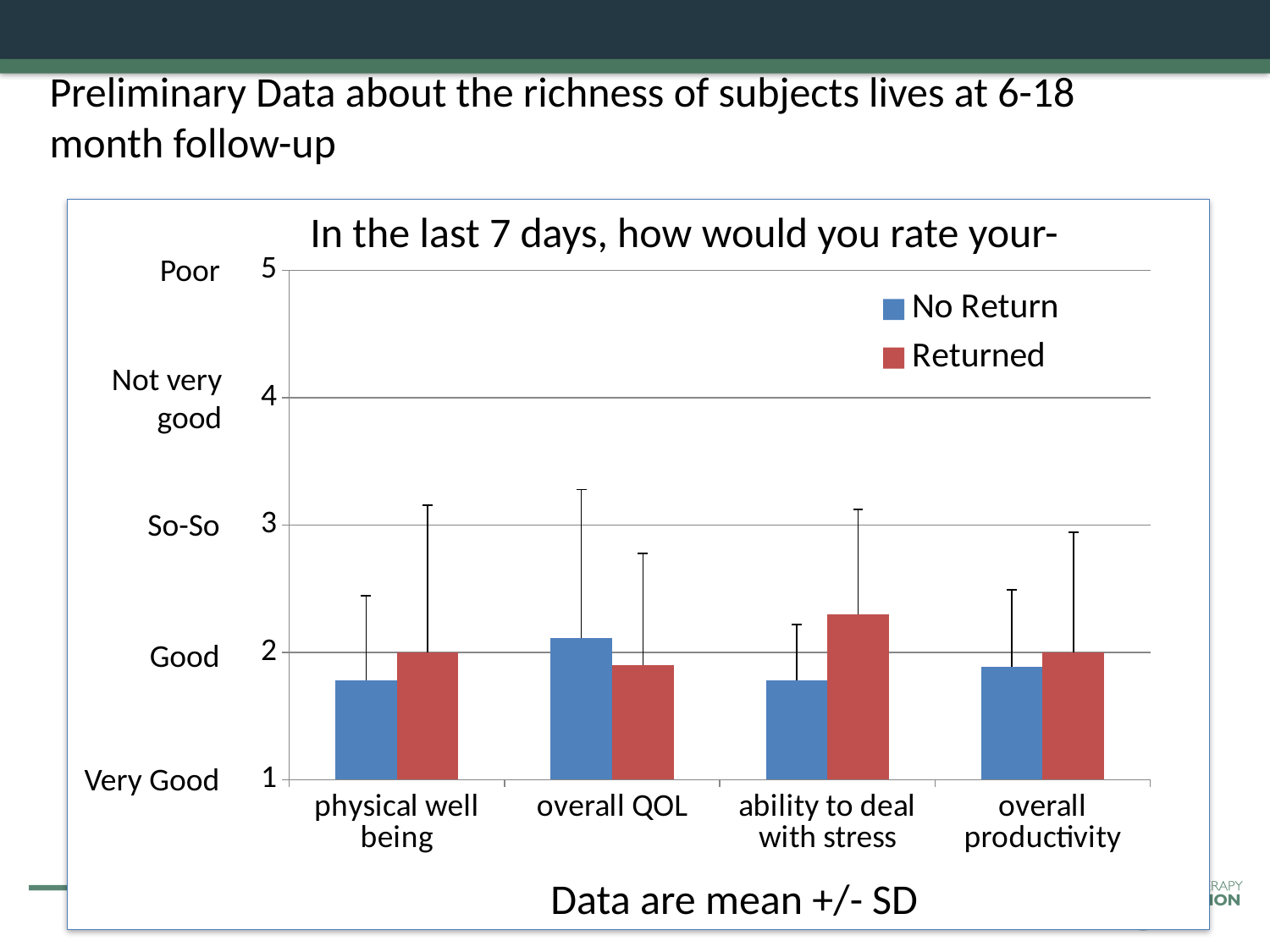

Preliminary Data about the richness of subjects lives at 6-18 month follow-up

In the last 7 days, how would you rate your-

### Chart

| Category | No Return | Returned |
|---|---|---|
| physical well being | 1.777777777777778 | 2.0 |
| overall QOL | 2.111111111111111 | 1.9 |
| ability to deal with stress | 1.777777777777778 | 2.3 |
| overall productivity | 1.88888888888889 | 2.0 |
Poor
Not very
good
So-So
Good
Very Good
Data are mean +/- SD